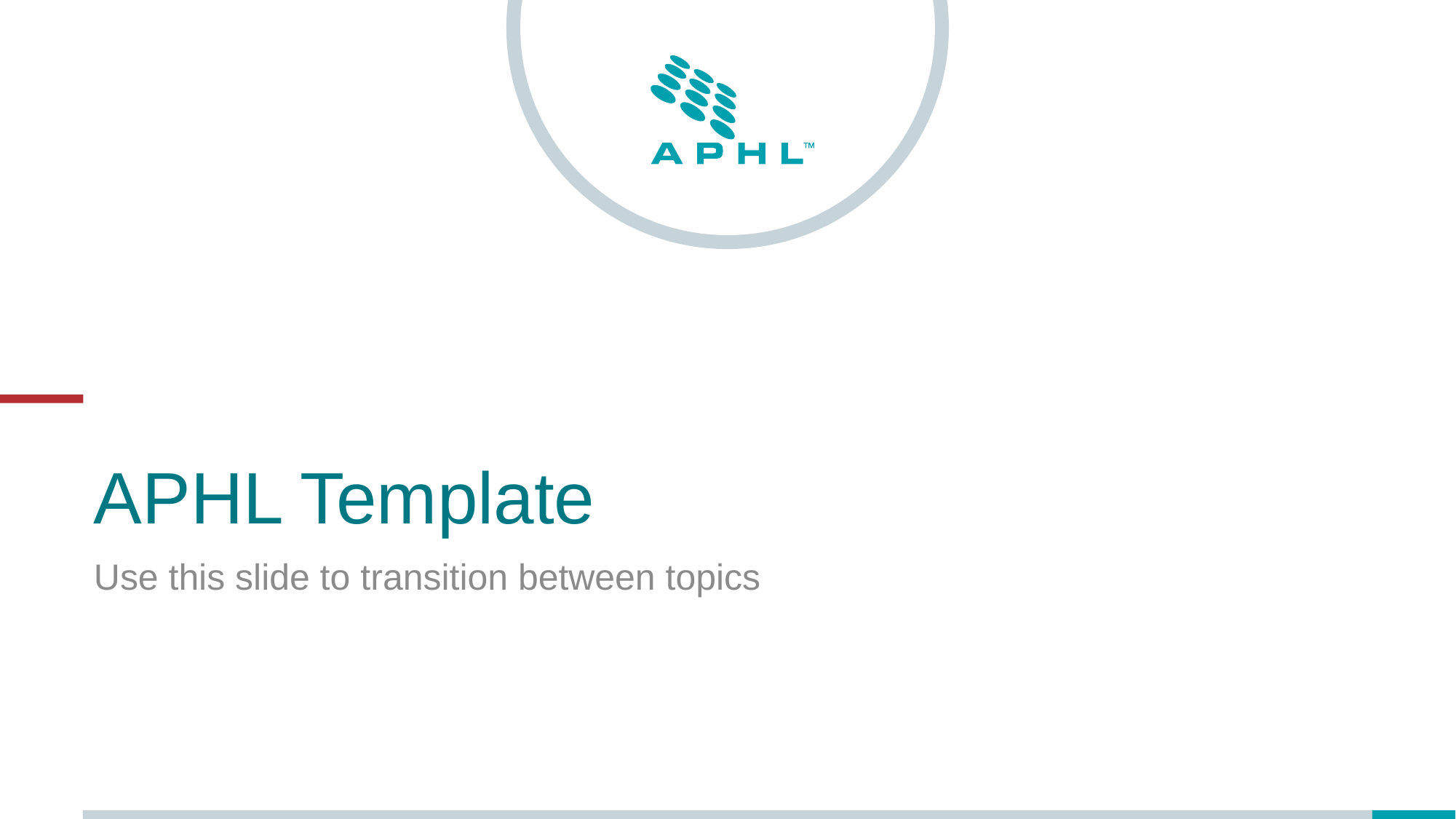

# APHL Template
Use this slide to transition between topics